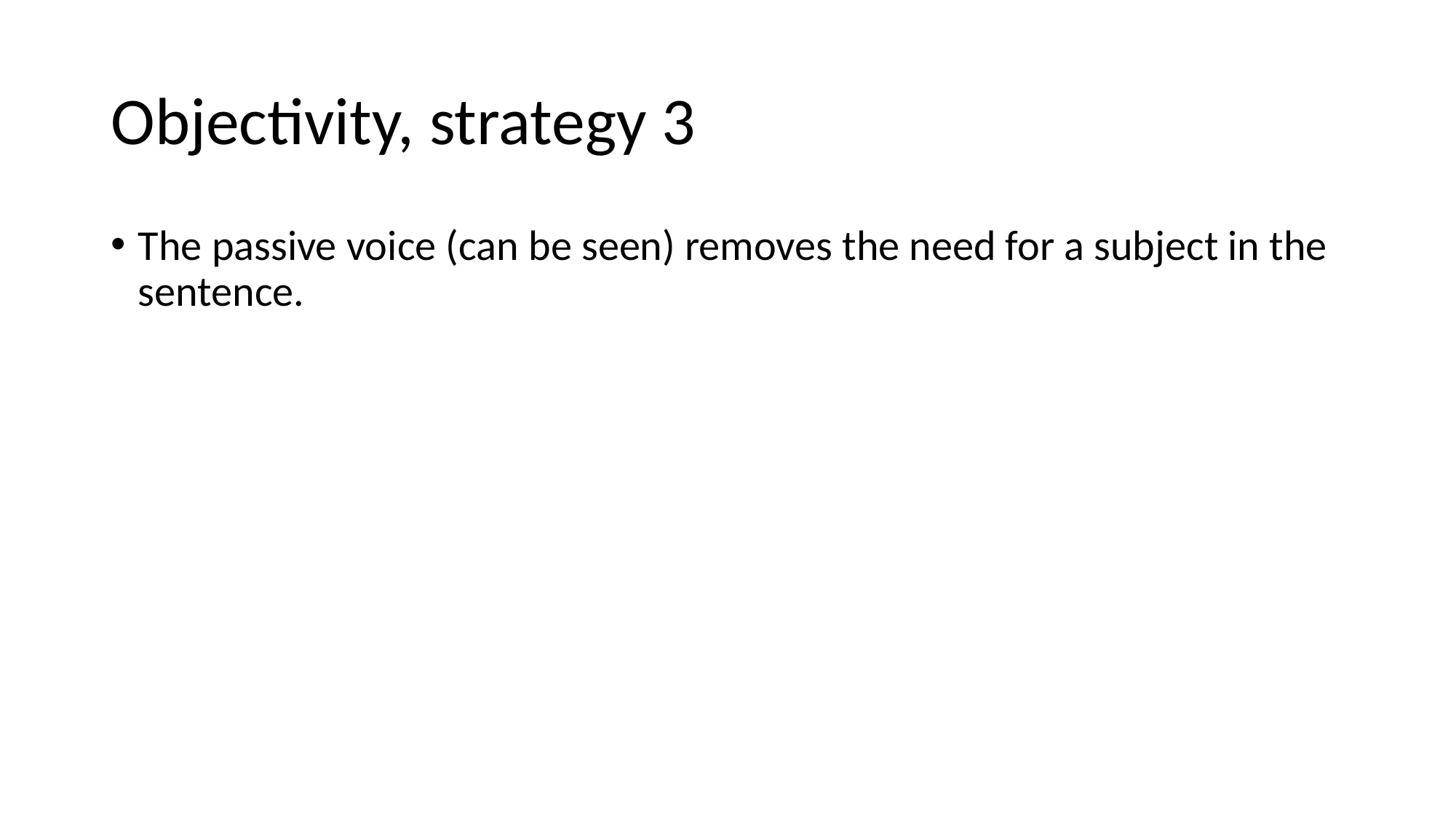

# Objectivity, strategy 3
The passive voice (can be seen) removes the need for a subject in the sentence.